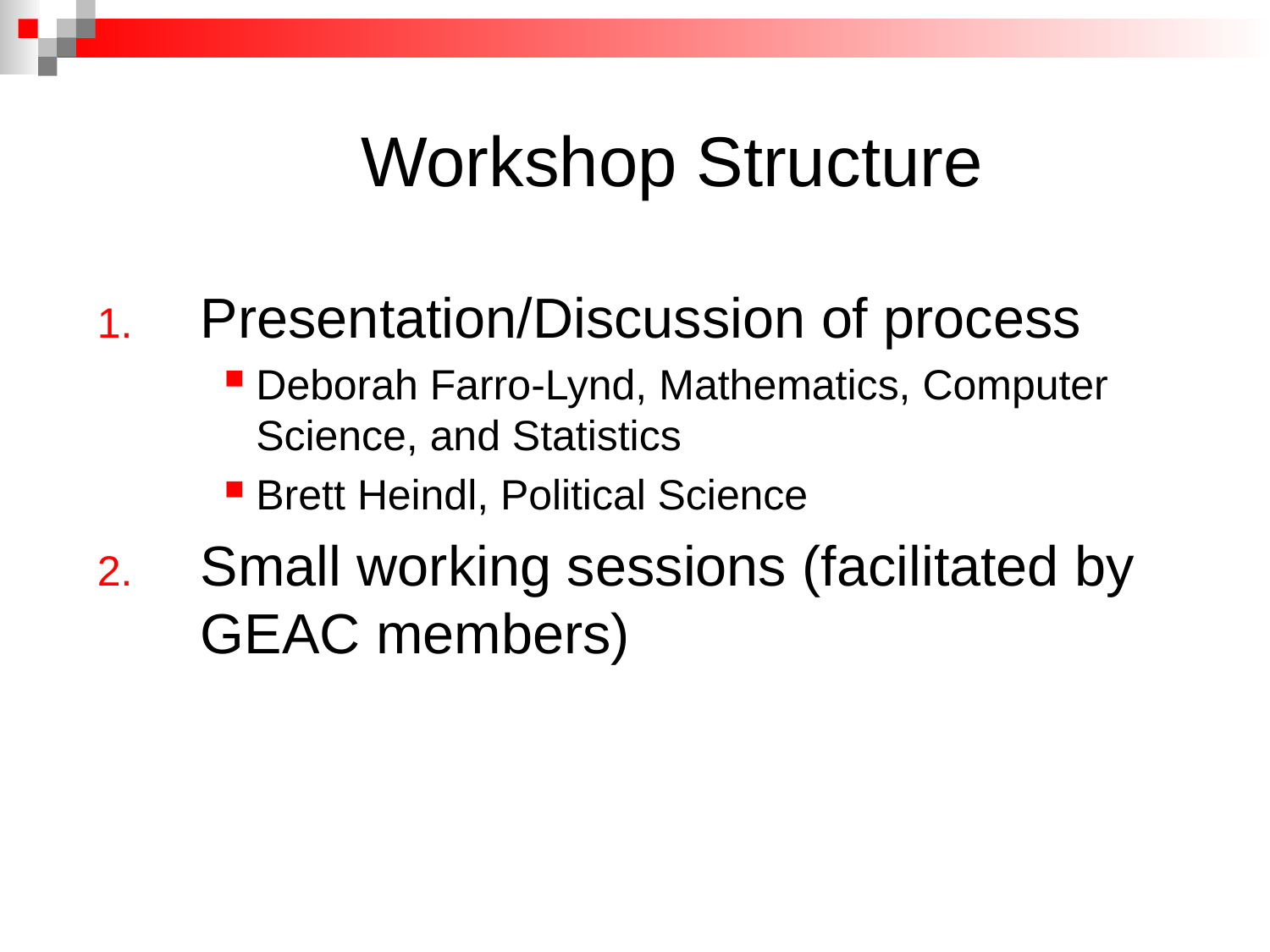

# Workshop Structure
Presentation/Discussion of process
Deborah Farro-Lynd, Mathematics, Computer Science, and Statistics
Brett Heindl, Political Science
Small working sessions (facilitated by GEAC members)